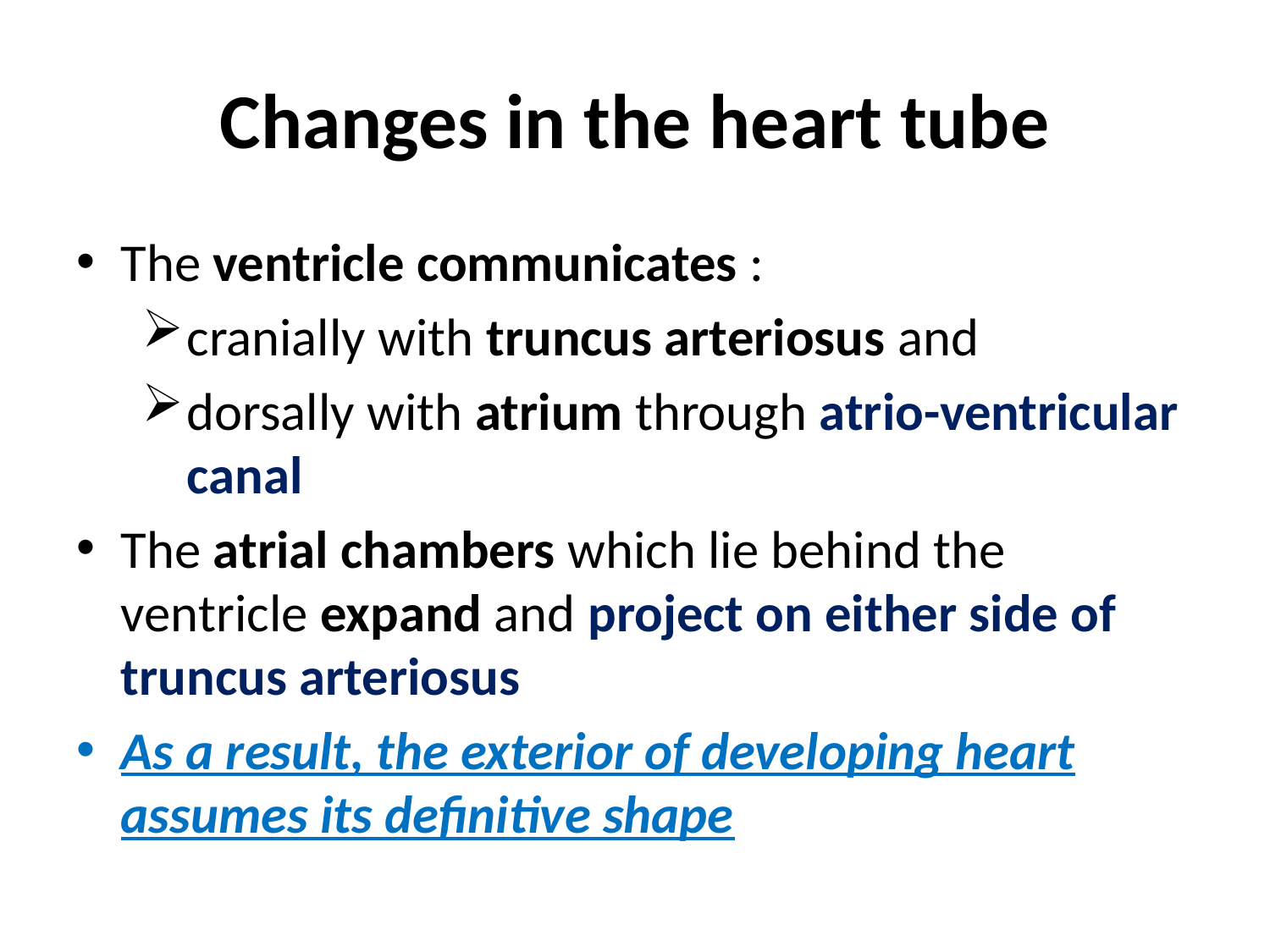

# Changes in the heart tube
The ventricle communicates :
cranially with truncus arteriosus and
dorsally with atrium through atrio-ventricular canal
The atrial chambers which lie behind the ventricle expand and project on either side of truncus arteriosus
As a result, the exterior of developing heart assumes its definitive shape